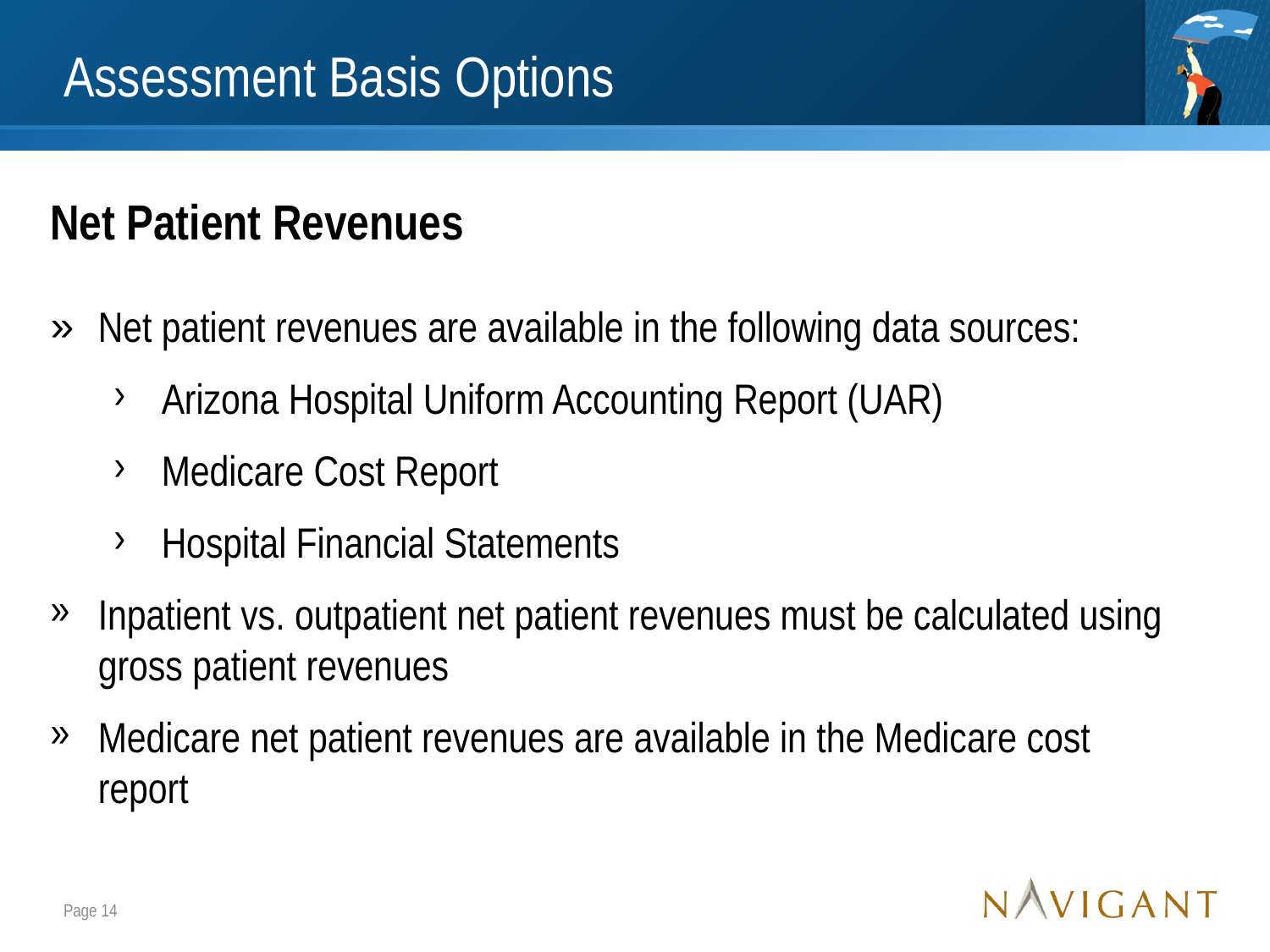

# Assessment Basis Options
Net Patient Revenues

Net patient revenues are available in the following data sources:
Arizona Hospital Uniform Accounting Report (UAR)
Medicare Cost Report
Hospital Financial Statements
Inpatient vs. outpatient net patient revenues must be calculated using gross patient revenues
Medicare net patient revenues are available in the Medicare cost report

Page 14